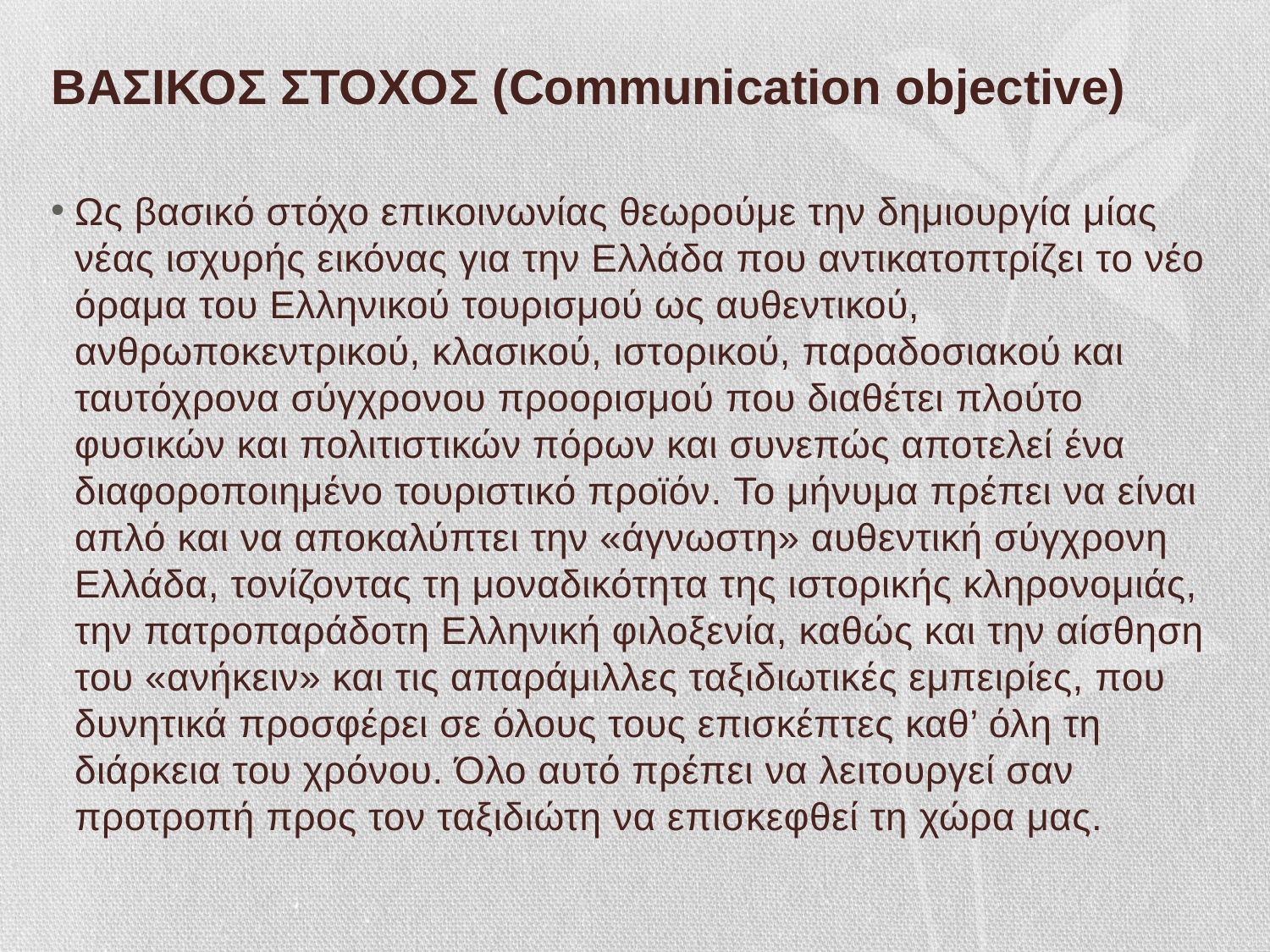

# ΒΑΣΙΚΟΣ ΣΤΟΧΟΣ (Communication objective)
Ως βασικό στόχο επικοινωνίας θεωρούμε την δημιουργία μίας νέας ισχυρής εικόνας για την Ελλάδα που αντικατοπτρίζει το νέο όραμα του Ελληνικού τουρισμού ως αυθεντικού, ανθρωποκεντρικού, κλασικού, ιστορικού, παραδοσιακού και ταυτόχρονα σύγχρονου προορισμού που διαθέτει πλούτο φυσικών και πολιτιστικών πόρων και συνεπώς αποτελεί ένα διαφοροποιημένο τουριστικό προϊόν. To μήνυμα πρέπει να είναι απλό και να αποκαλύπτει την «άγνωστη» αυθεντική σύγχρονη Ελλάδα, τονίζοντας τη μοναδικότητα της ιστορικής κληρονομιάς, την πατροπαράδοτη Ελληνική φιλοξενία, καθώς και την αίσθηση του «ανήκειν» και τις απαράμιλλες ταξιδιωτικές εμπειρίες, που δυνητικά προσφέρει σε όλους τους επισκέπτες καθ’ όλη τη διάρκεια του χρόνου. Όλο αυτό πρέπει να λειτουργεί σαν προτροπή προς τον ταξιδιώτη να επισκεφθεί τη χώρα μας.